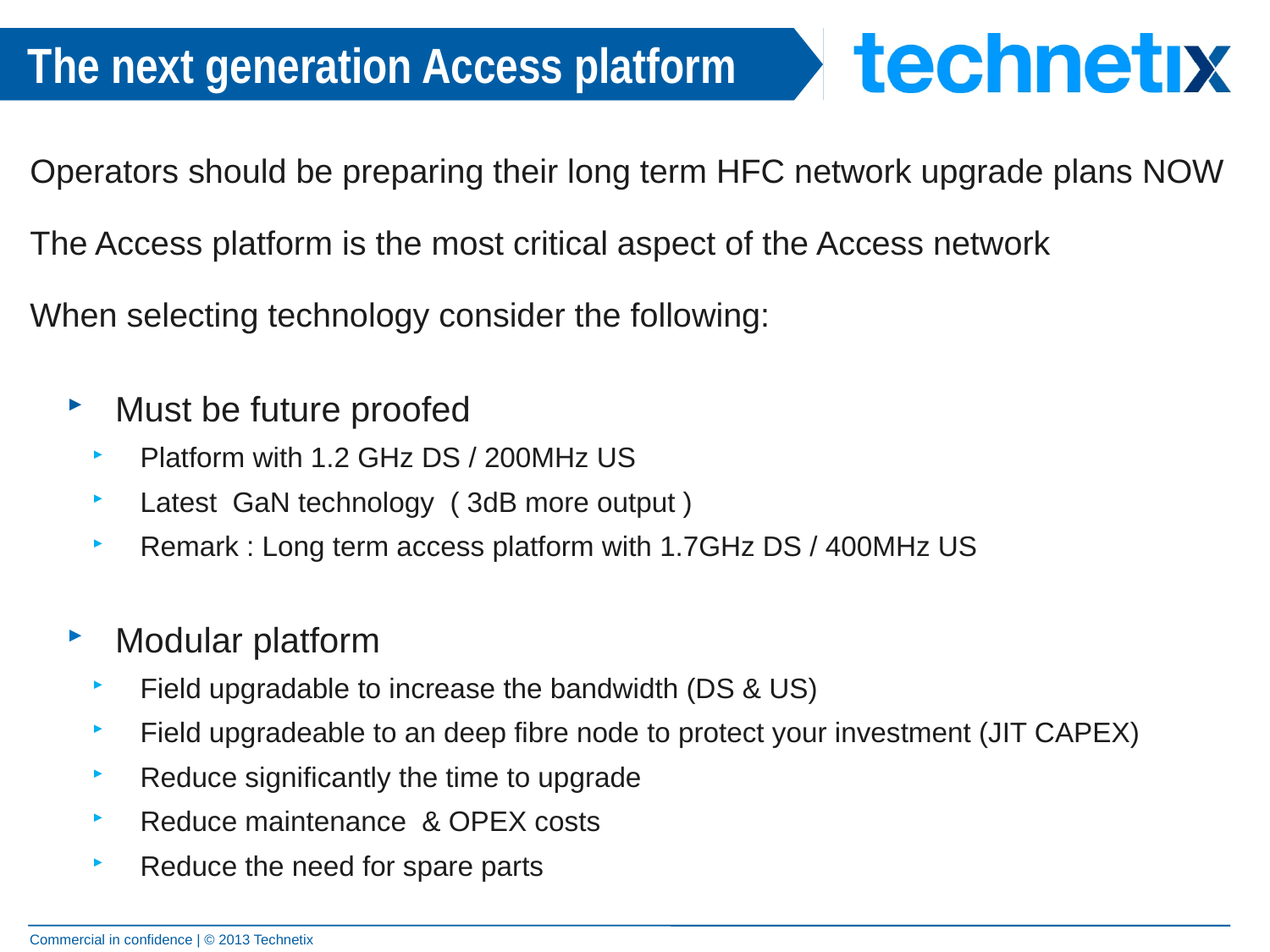

# The next generation Access platform
Operators should be preparing their long term HFC network upgrade plans NOW
The Access platform is the most critical aspect of the Access network
When selecting technology consider the following:

Must be future proofed
Platform with 1.2 GHz DS / 200MHz US
Latest  GaN technology  ( 3dB more output )
Remark : Long term access platform with 1.7GHz DS / 400MHz US

Modular platform
Field upgradable to increase the bandwidth (DS & US)
Field upgradeable to an deep fibre node to protect your investment (JIT CAPEX)
Reduce significantly the time to upgrade
Reduce maintenance  & OPEX costs
Reduce the need for spare parts

Commercial in confidence | © 2013 Technetix